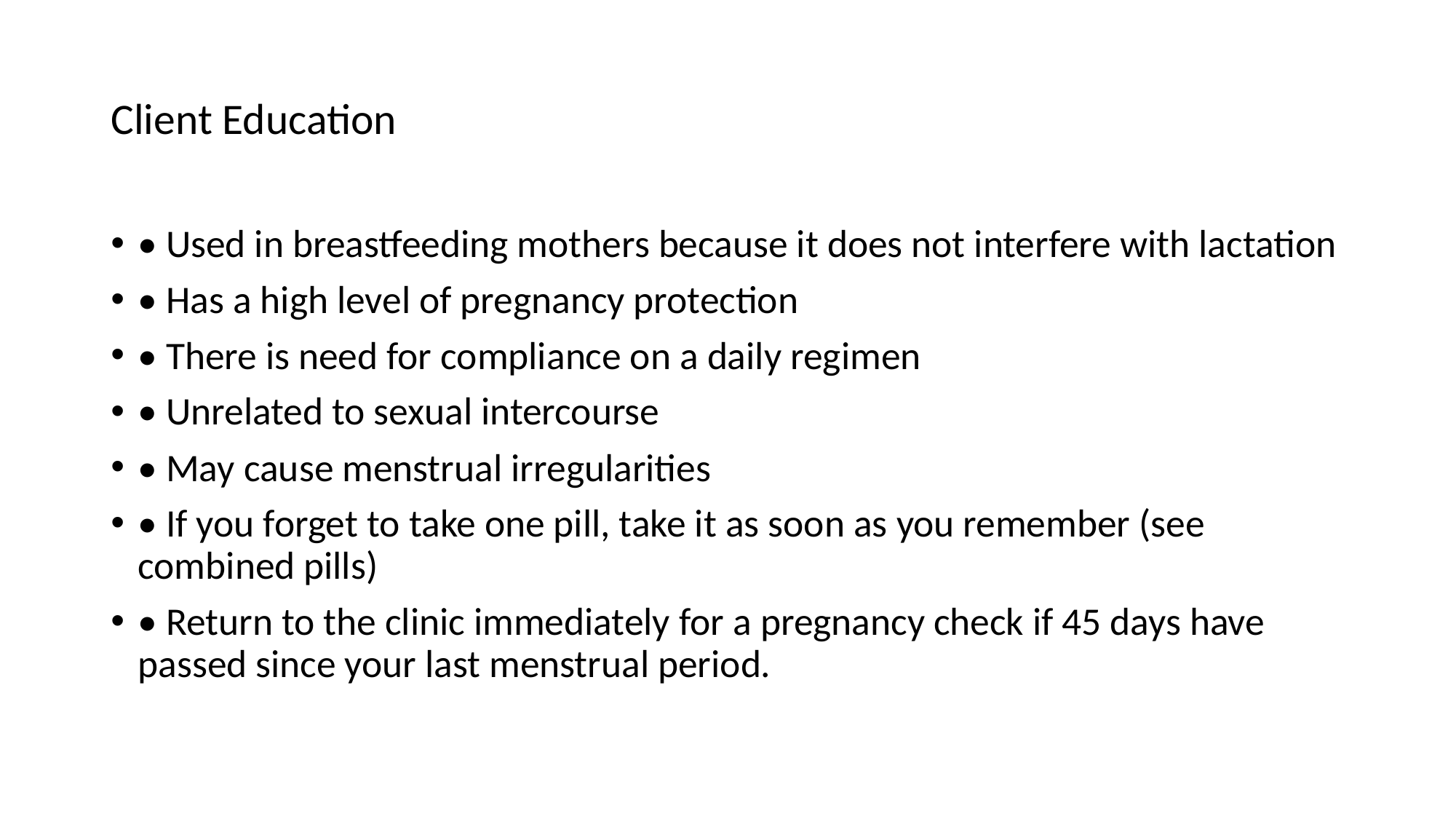

# Client Education
• Used in breastfeeding mothers because it does not interfere with lactation
• Has a high level of pregnancy protection
• There is need for compliance on a daily regimen
• Unrelated to sexual intercourse
• May cause menstrual irregularities
• If you forget to take one pill, take it as soon as you remember (see combined pills)
• Return to the clinic immediately for a pregnancy check if 45 days have passed since your last menstrual period.